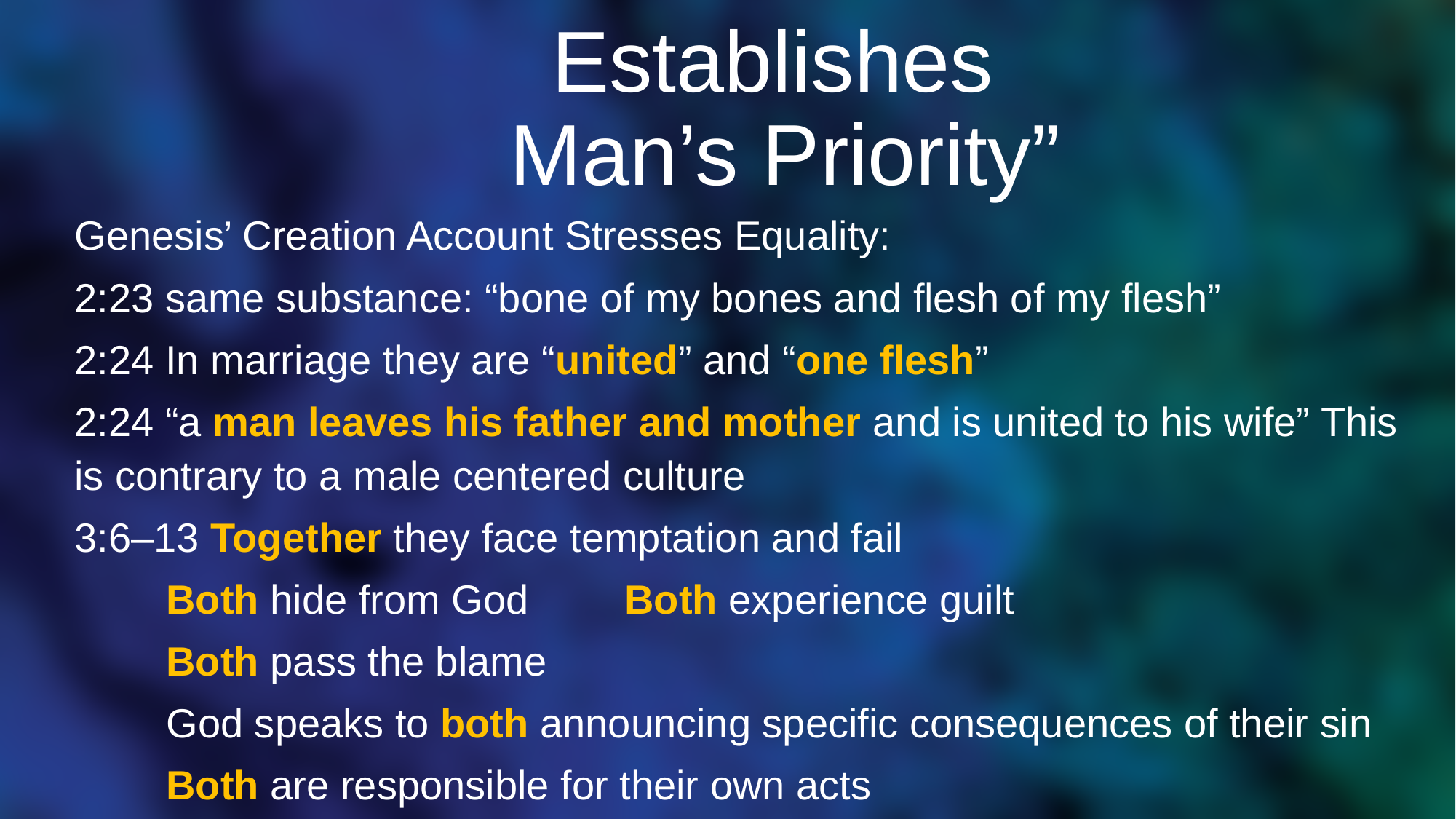

# 10. “The Creation Order Establishes Man’s Priority”
Genesis’ Creation Account Stresses Equality:
2:23 same substance: “bone of my bones and flesh of my flesh”
2:24 In marriage they are “united” and “one flesh”
2:24 “a man leaves his father and mother and is united to his wife” This is contrary to a male centered culture
3:6–13 Together they face temptation and fail
	Both hide from God 	Both experience guilt
	Both pass the blame
	God speaks to both announcing specific consequences of their sin
	Both are responsible for their own acts